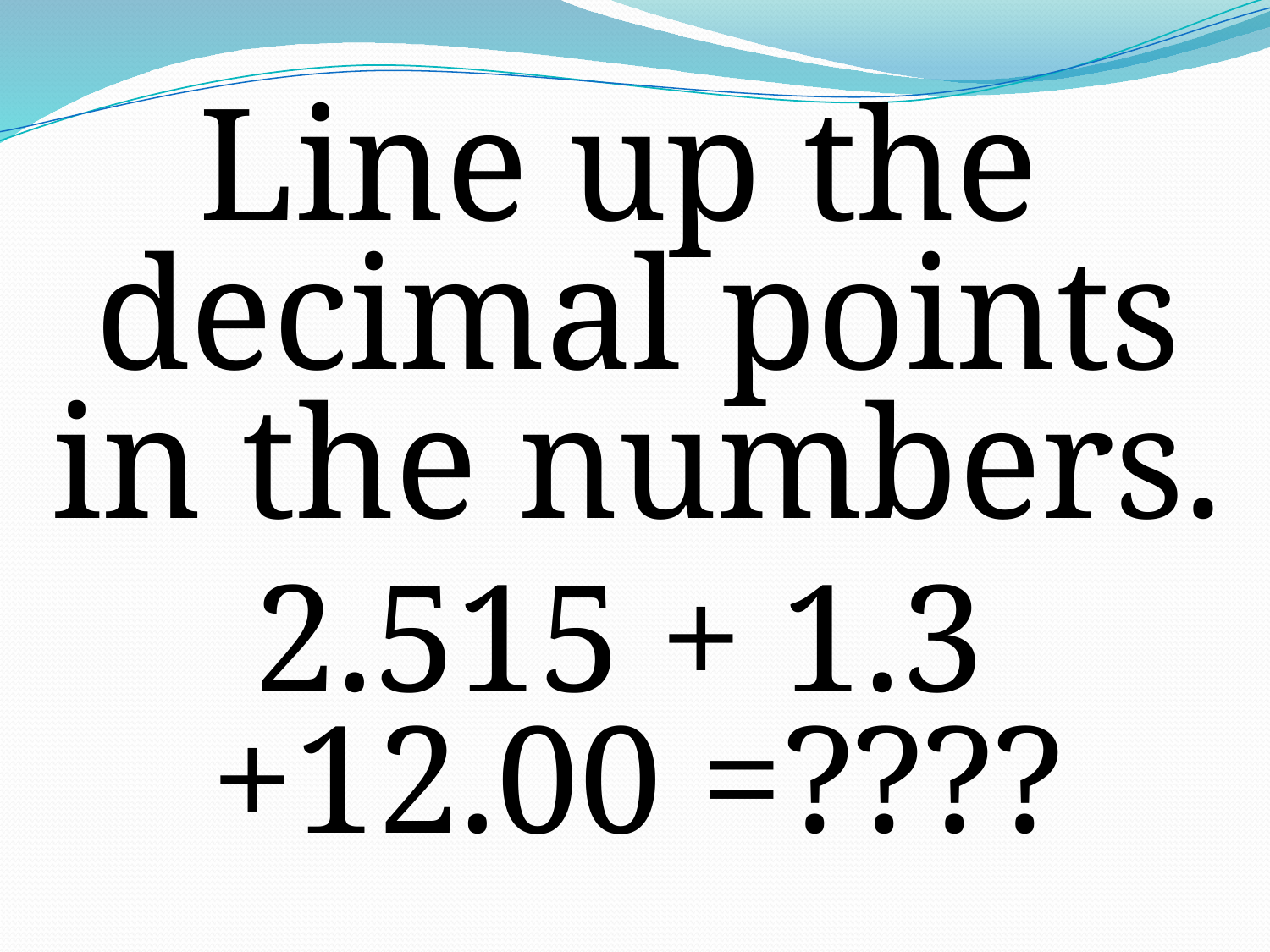

Line up the decimal points in the numbers.
2.515 + 1.3 +12.00 =????